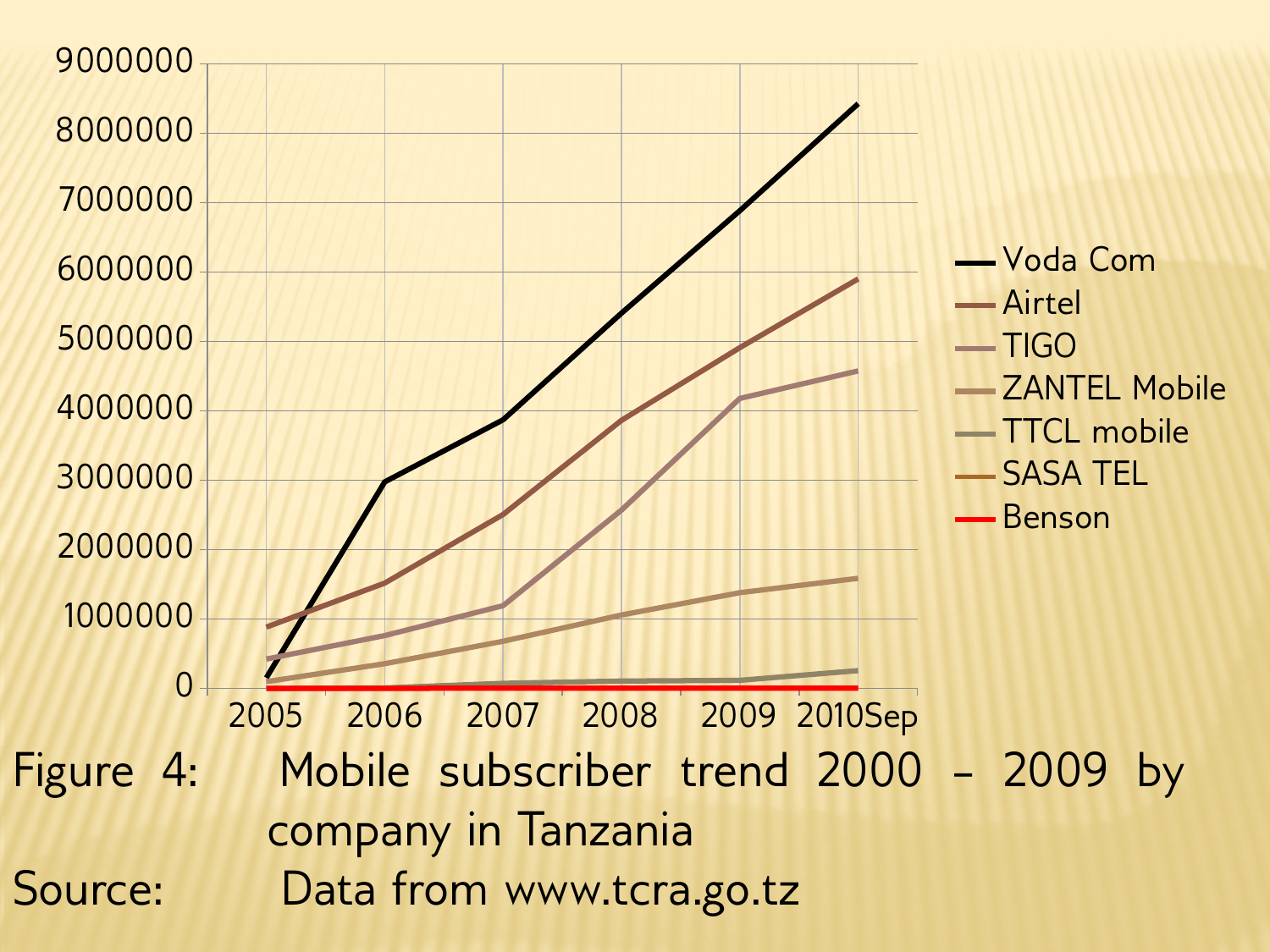

### Chart

| Category | Voda Com | Airtel | TIGO | ZANTEL Mobile | TTCL mobile | SASA TEL | Benson |
|---|---|---|---|---|---|---|---|
| 2005 | 152435.0 | 882693.0 | 422500.0 | 96109.0 | 0.0 | None | 0.0 |
| 2006 | 2975580.0 | 1516832.0 | 760874.0 | 355246.0 | 6390.0 | None | 0.0 |
| 2007 | 3870843.0 | 2505546.0 | 1191678.0 | 678761.0 | 72729.0 | None | 3300.0 |
| 2008 | 5408439.0 | 3862371.0 | 2569527.0 | 1057652.0 | 105804.0 | None | 3000.0 |
| 2009 | 6883661.0 | 4910359.0 | 4178089.0 | 1378595.0 | 115681.0 | None | 3101.0 |
| 2010Sep | 8426097.0 | 5901634.0 | 4575534.0 | 1586516.0 | 256064.0 | 23071.0 | 2571.0 |
Figure 4:	Mobile subscriber trend 2000 – 2009 by 			company in Tanzania
Source:	 Data from www.tcra.go.tz